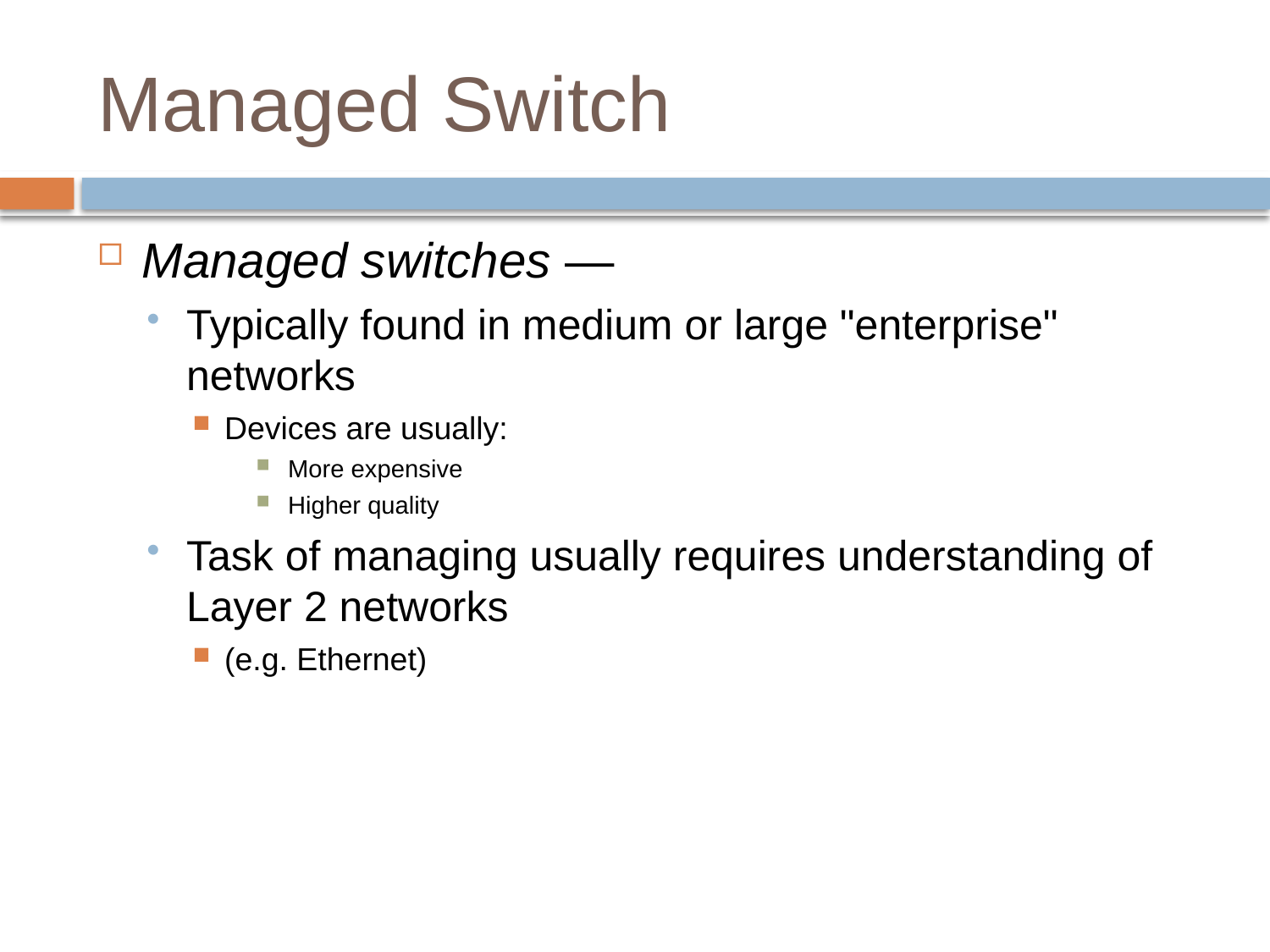

# Managed Switch
Managed switches —
Typically found in medium or large "enterprise" networks
Devices are usually:
More expensive
Higher quality
Task of managing usually requires understanding of Layer 2 networks
(e.g. Ethernet)